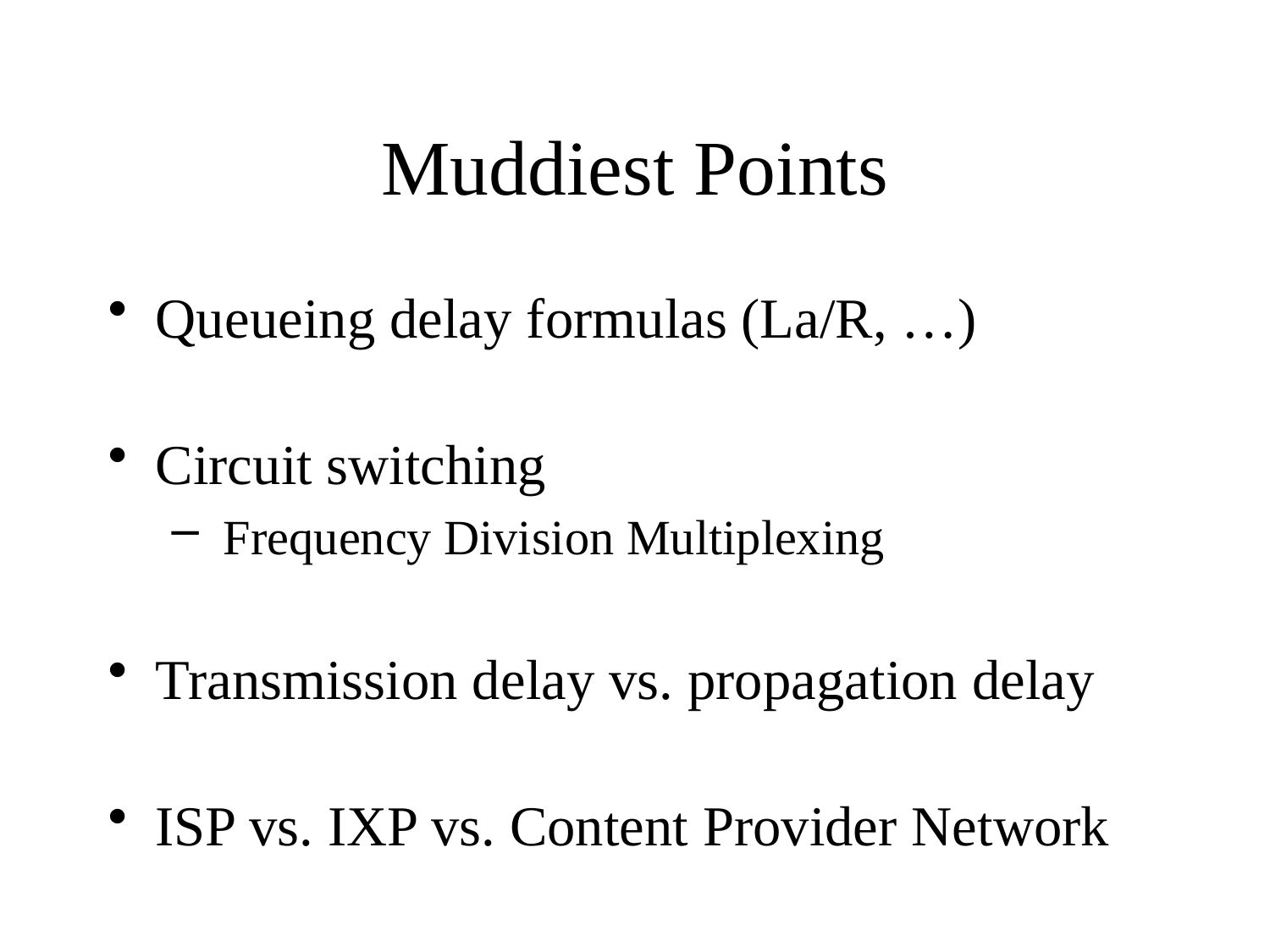

# Muddiest Points
Queueing delay formulas (La/R, …)

Circuit switching
 Frequency Division Multiplexing

Transmission delay vs. propagation delay

ISP vs. IXP vs. Content Provider Network